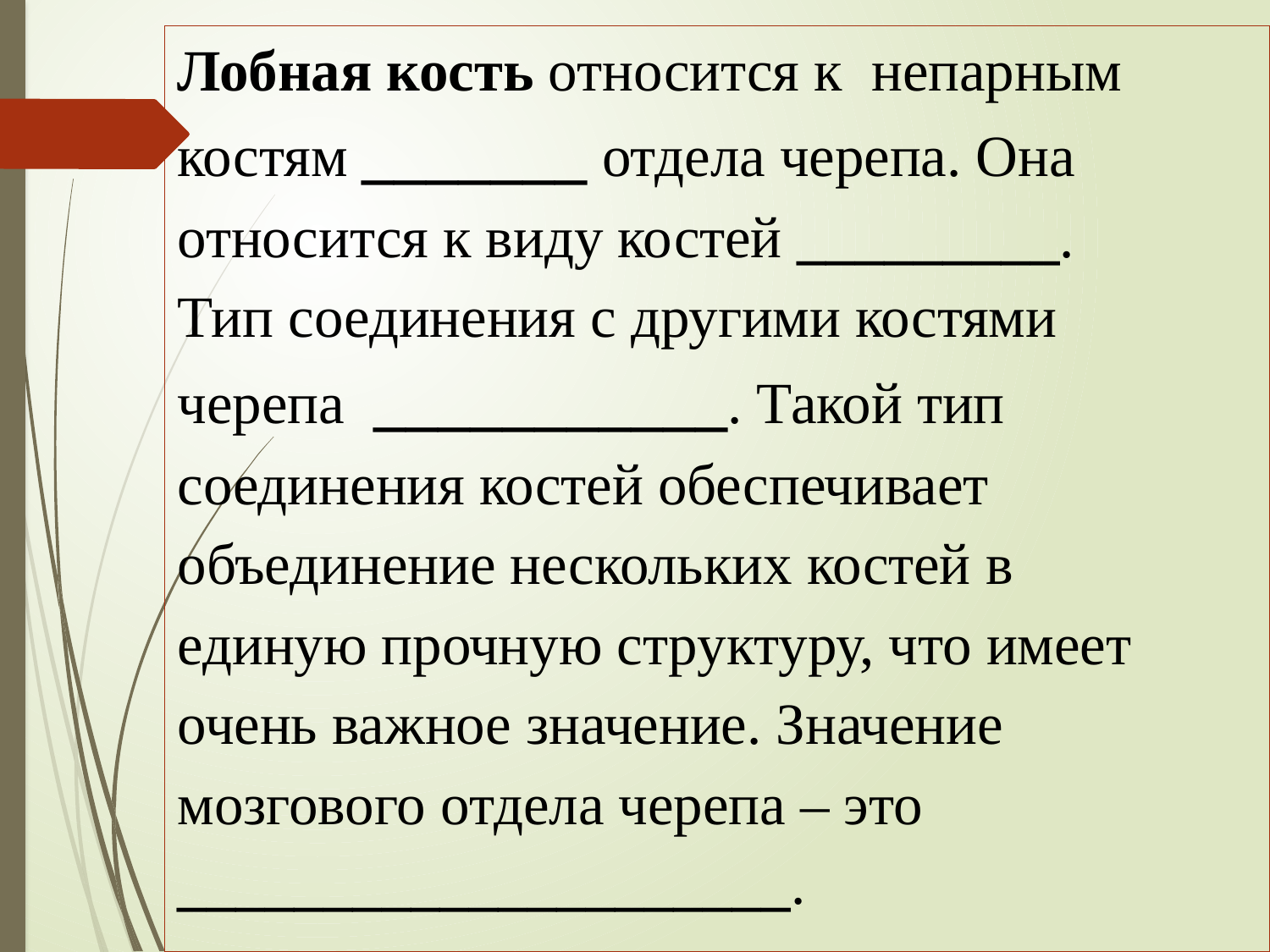

Лобная кость относится к  непарным
костям _______ отдела черепа. Она
относится к виду костей _________.
Тип соединения с другими костями
черепа  ___________. Такой тип
соединения костей обеспечивает
объединение нескольких костей в
единую прочную структуру, что имеет
очень важное значение. Значение
мозгового отдела черепа – это
_____________________.